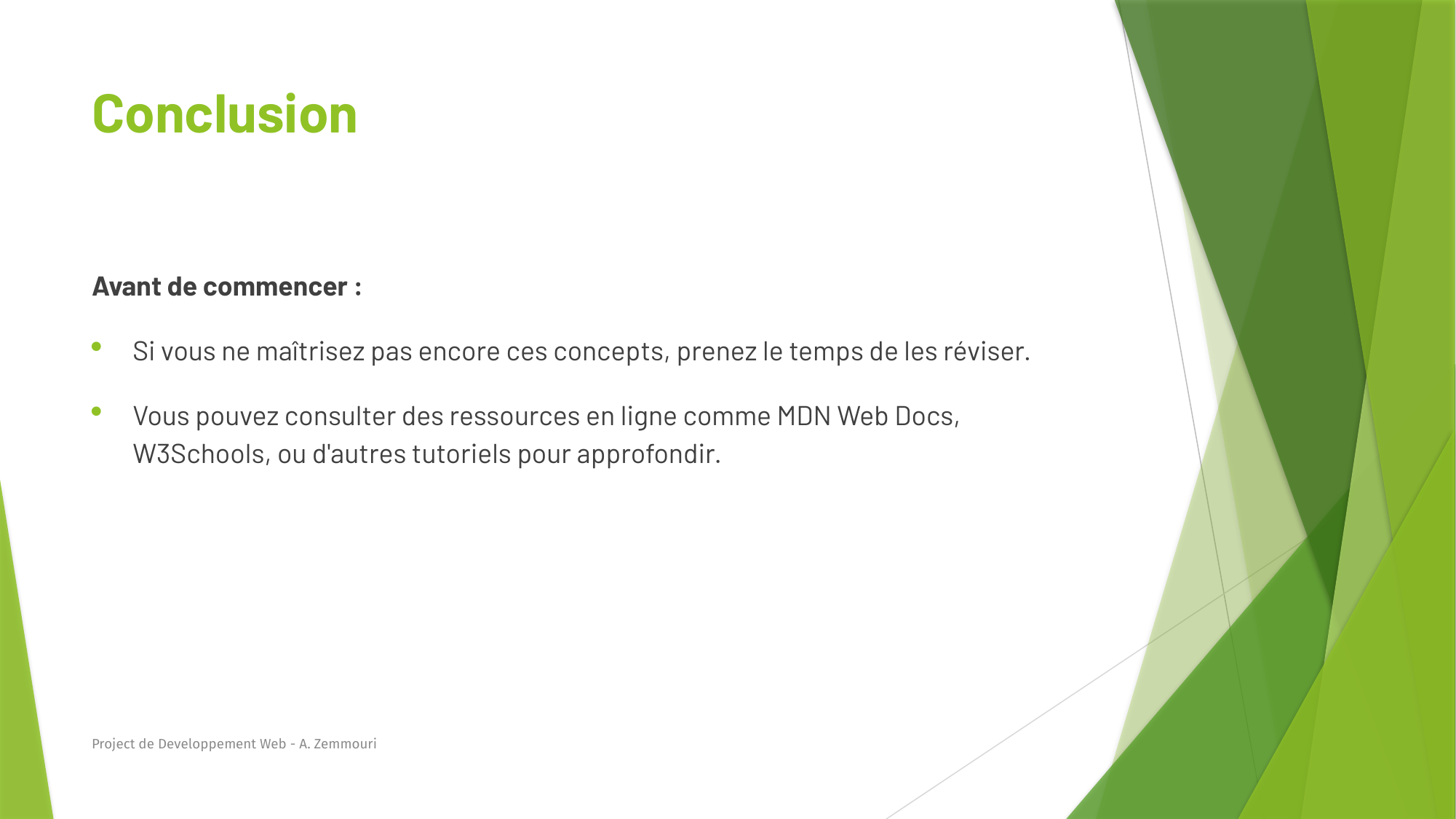

# Conclusion
Avant de commencer :
Si vous ne maîtrisez pas encore ces concepts, prenez le temps de les réviser.
Vous pouvez consulter des ressources en ligne comme MDN Web Docs, W3Schools, ou d'autres tutoriels pour approfondir.

Project de Developpement Web - A. Zemmouri